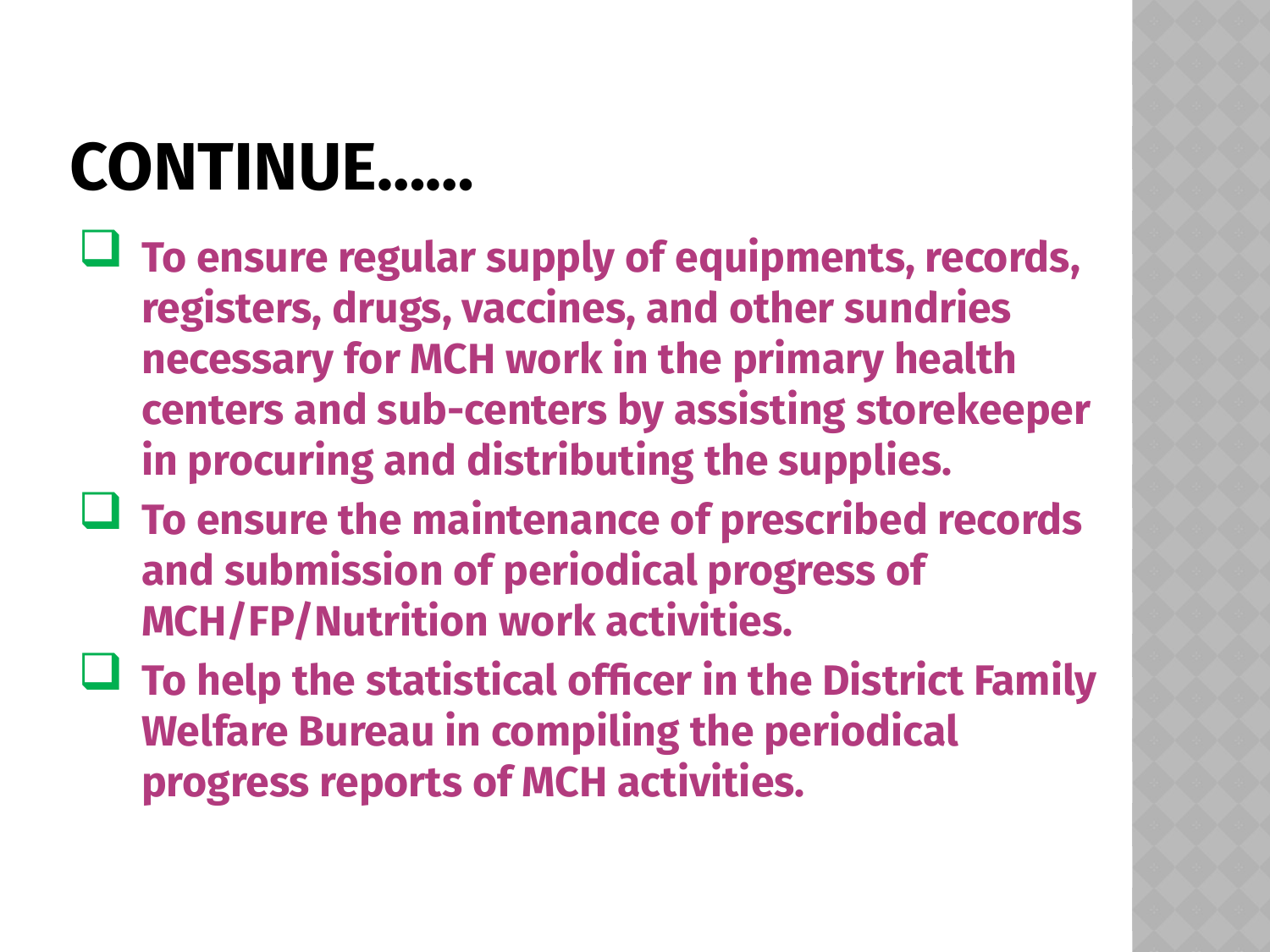

# Continue……
To ensure regular supply of equipments, records, registers, drugs, vaccines, and other sundries necessary for MCH work in the primary health centers and sub-centers by assisting storekeeper in procuring and distributing the supplies.
To ensure the maintenance of prescribed records and submission of periodical progress of MCH/FP/Nutrition work activities.
To help the statistical officer in the District Family Welfare Bureau in compiling the periodical progress reports of MCH activities.